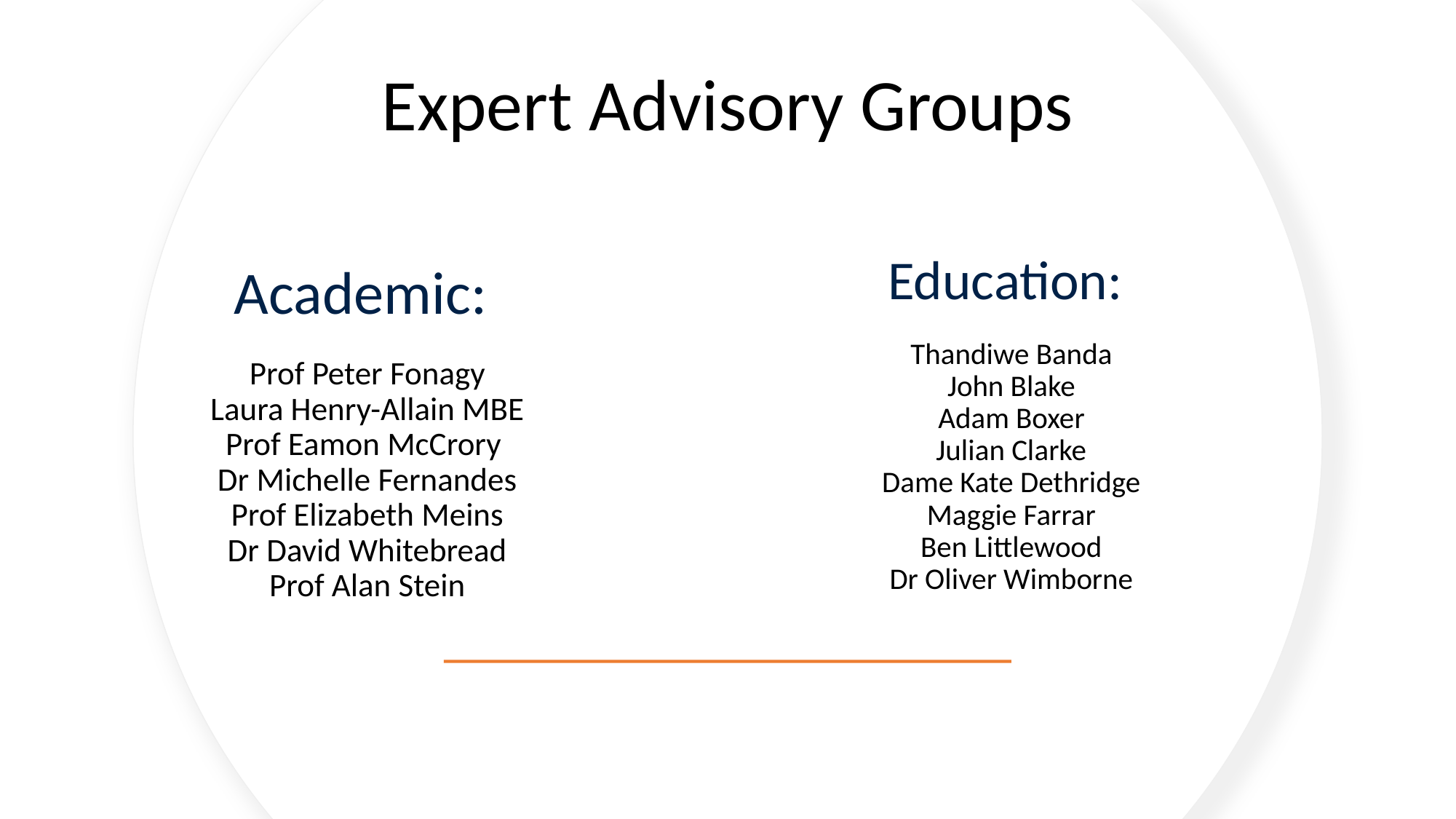

# Expert Advisory Groups
Education:
Thandiwe Banda
John Blake
Adam Boxer
Julian Clarke
Dame Kate Dethridge
Maggie Farrar
Ben Littlewood
Dr Oliver Wimborne
Academic:
Prof Peter Fonagy
Laura Henry-Allain MBE
Prof Eamon McCrory
Dr Michelle Fernandes
Prof Elizabeth Meins
Dr David Whitebread
Prof Alan Stein